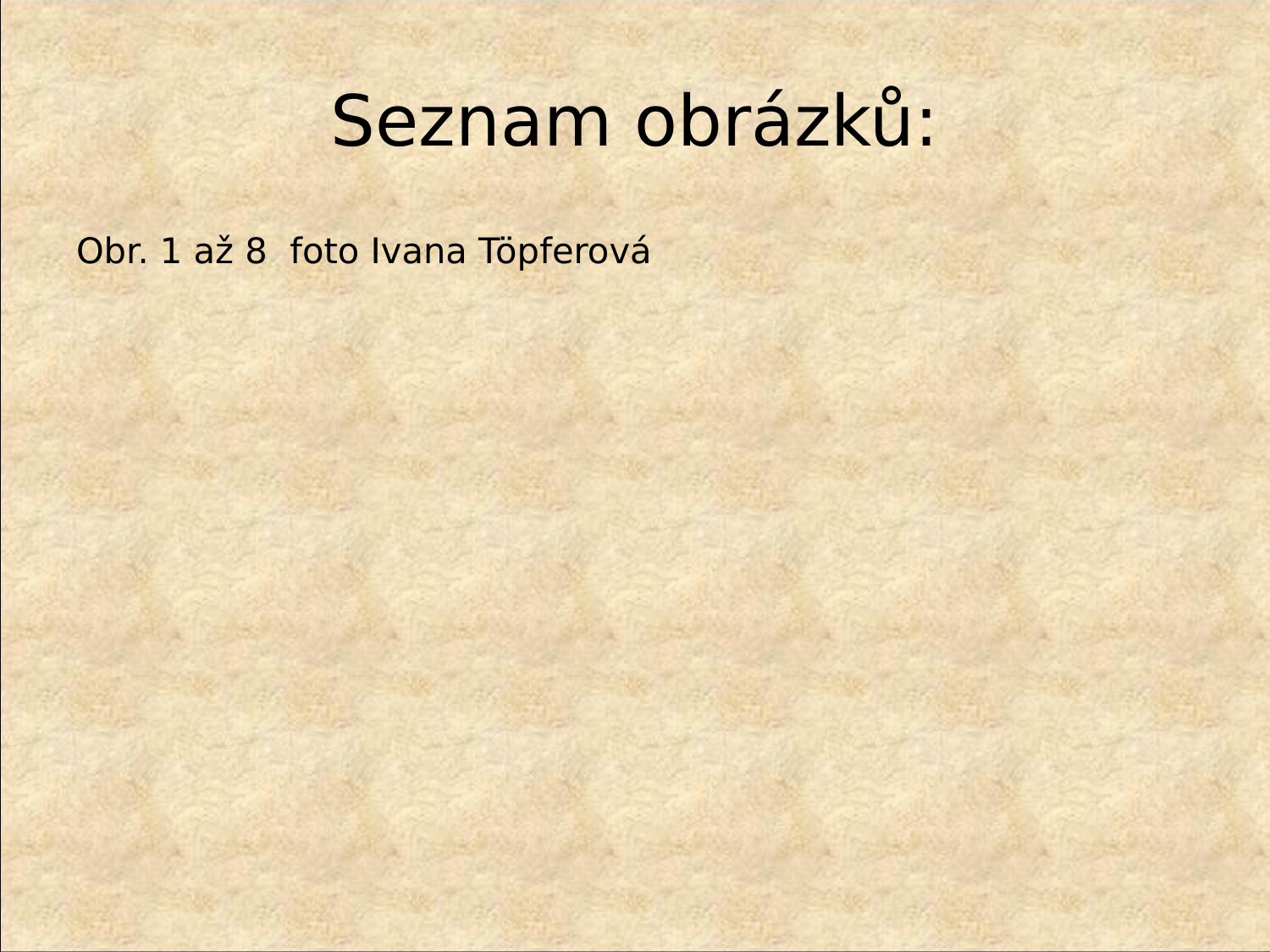

# Seznam obrázků:
Obr. 1 až 8  foto Ivana Töpferová